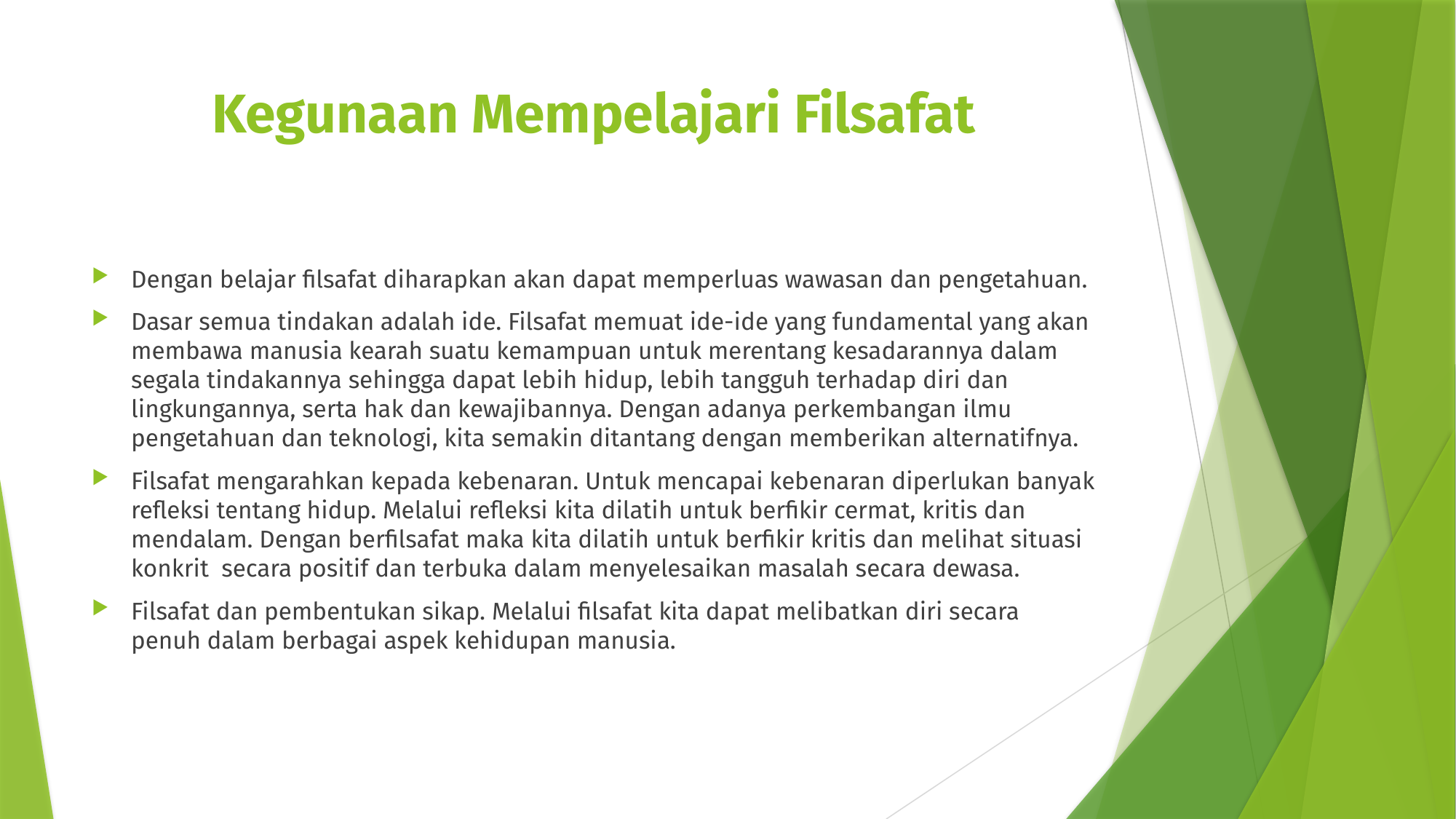

# Kegunaan Mempelajari Filsafat
Dengan belajar filsafat diharapkan akan dapat memperluas wawasan dan pengetahuan.
Dasar semua tindakan adalah ide. Filsafat memuat ide-ide yang fundamental yang akan membawa manusia kearah suatu kemampuan untuk merentang kesadarannya dalam segala tindakannya sehingga dapat lebih hidup, lebih tangguh terhadap diri dan lingkungannya, serta hak dan kewajibannya. Dengan adanya perkembangan ilmu pengetahuan dan teknologi, kita semakin ditantang dengan memberikan alternatifnya.
Filsafat mengarahkan kepada kebenaran. Untuk mencapai kebenaran diperlukan banyak refleksi tentang hidup. Melalui refleksi kita dilatih untuk berfikir cermat, kritis dan mendalam. Dengan berfilsafat maka kita dilatih untuk berfikir kritis dan melihat situasi konkrit  secara positif dan terbuka dalam menyelesaikan masalah secara dewasa.
Filsafat dan pembentukan sikap. Melalui filsafat kita dapat melibatkan diri secara penuh dalam berbagai aspek kehidupan manusia.